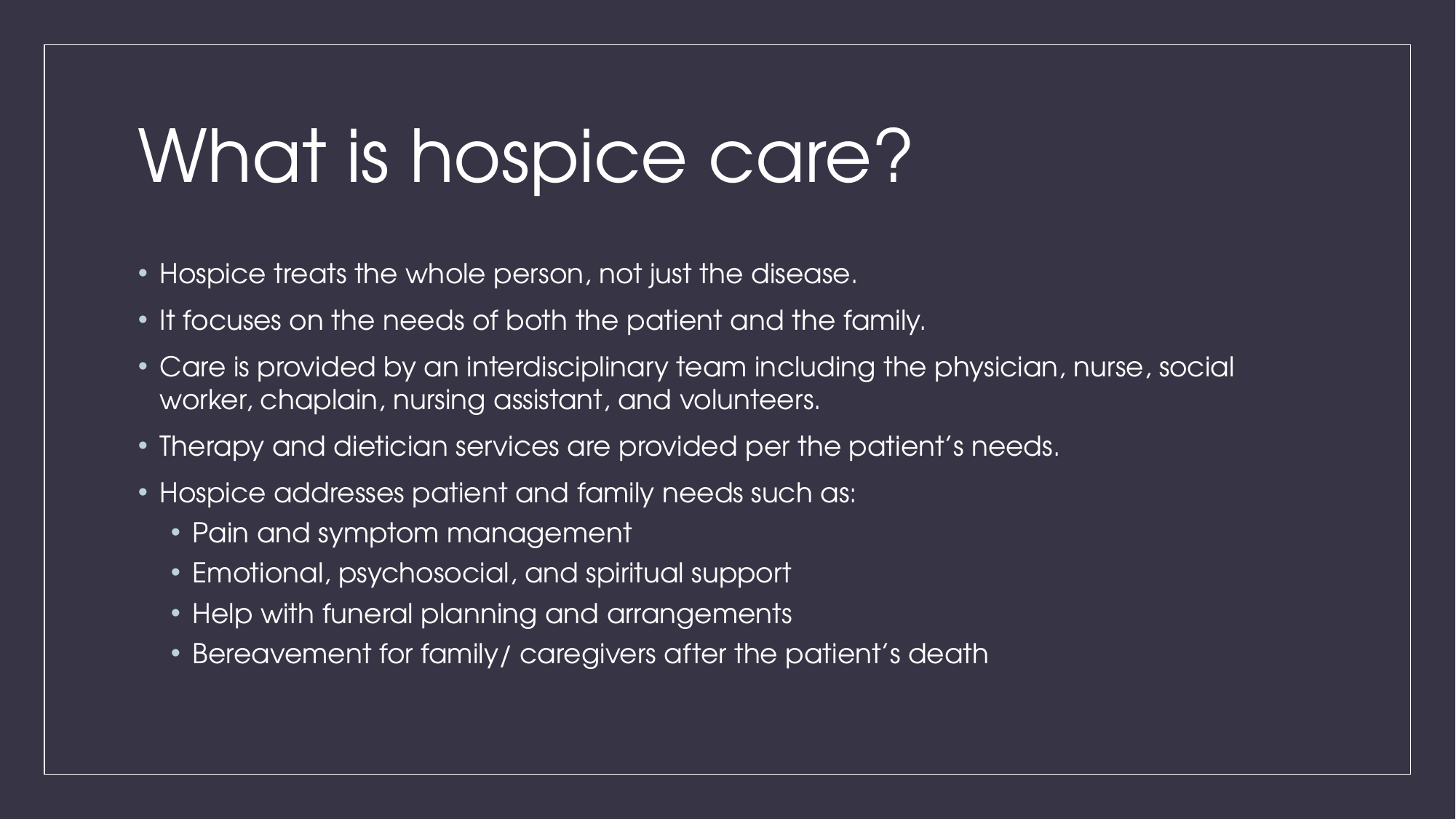

# What is hospice care?
Hospice treats the whole person, not just the disease.
It focuses on the needs of both the patient and the family.
Care is provided by an interdisciplinary team including the physician, nurse, social worker, chaplain, nursing assistant, and volunteers.
Therapy and dietician services are provided per the patient’s needs.
Hospice addresses patient and family needs such as:
Pain and symptom management
Emotional, psychosocial, and spiritual support
Help with funeral planning and arrangements
Bereavement for family/ caregivers after the patient’s death